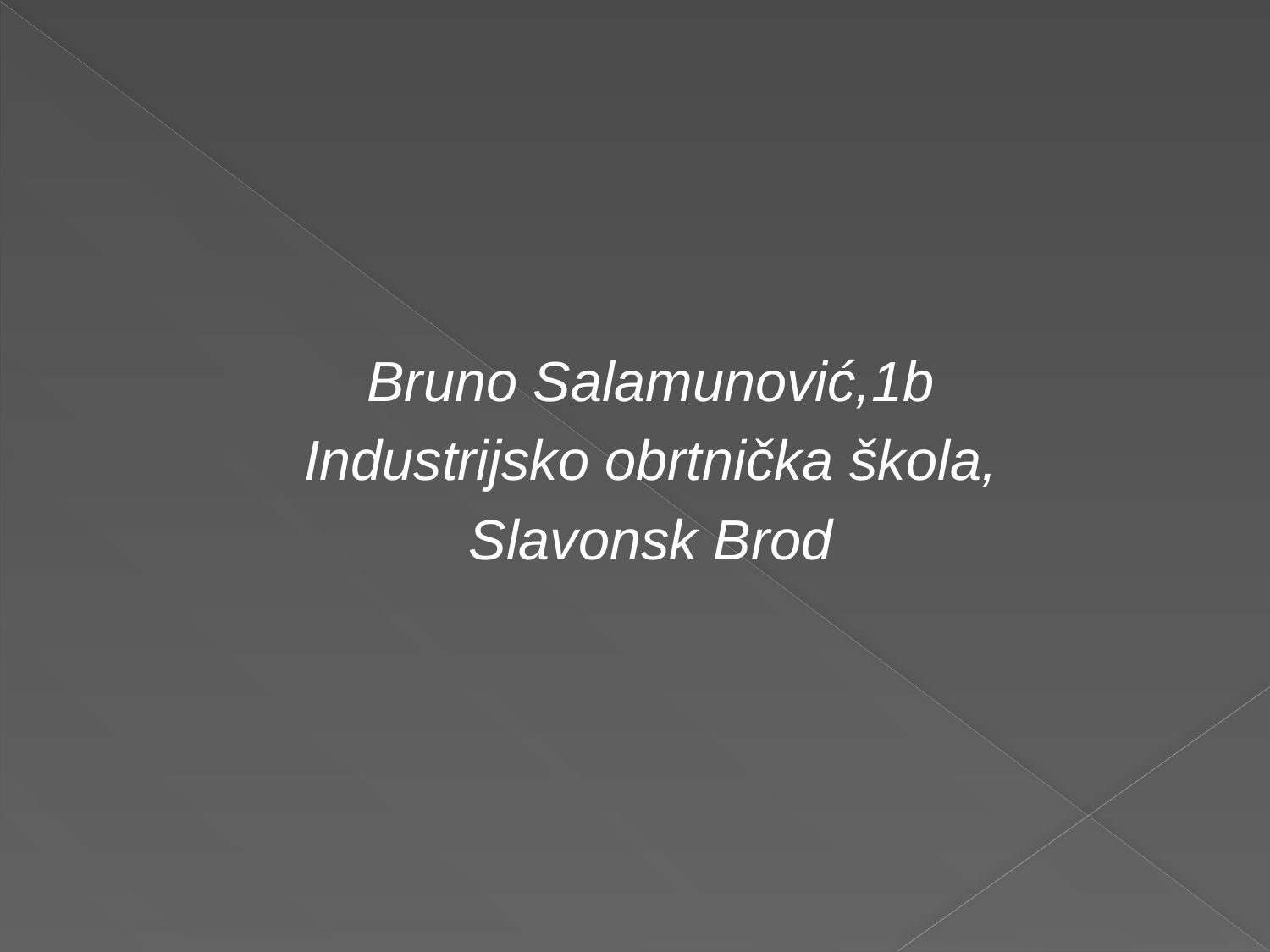

Bruno Salamunović,1b
Industrijsko obrtnička škola,
Slavonsk Brod